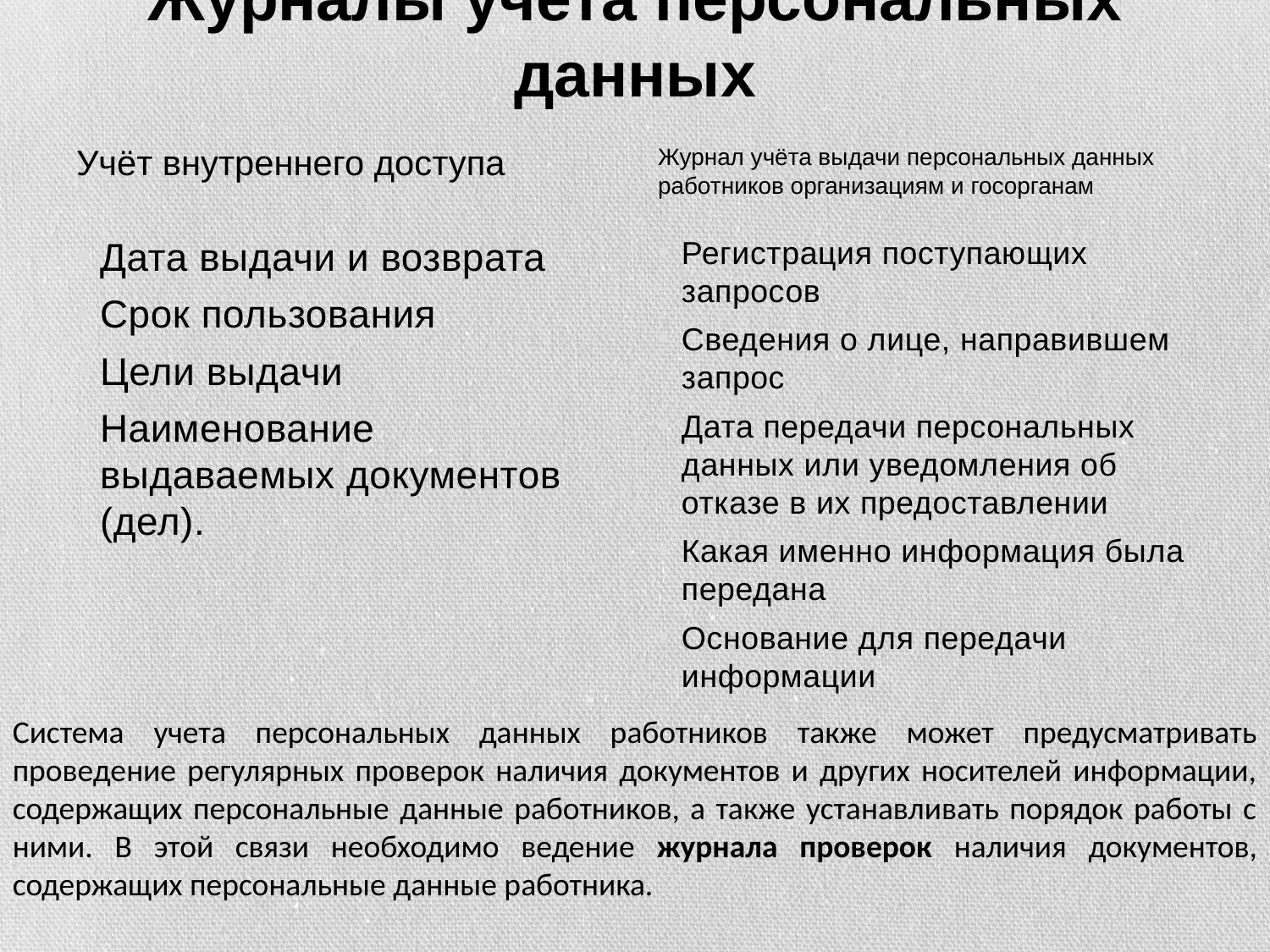

# Журналы учета персональных данных
Учёт внутреннего доступа
Журнал учёта выдачи персональных данных работников организациям и госорганам
Дата выдачи и возврата
Срок пользования
Цели выдачи
Наименование выдаваемых документов (дел).
Регистрация поступающих запросов
Сведения о лице, направившем запрос
Дата передачи персональных данных или уведомления об отказе в их предоставлении
Какая именно информация была передана
Основание для передачи информации
Система учета персональных данных работников также может предусматривать проведение регулярных проверок наличия документов и других носителей информации, содержащих персональные данные работников, а также устанавливать порядок работы с ними. В этой связи необходимо ведение журнала проверок наличия документов, содержащих персональные данные работника.